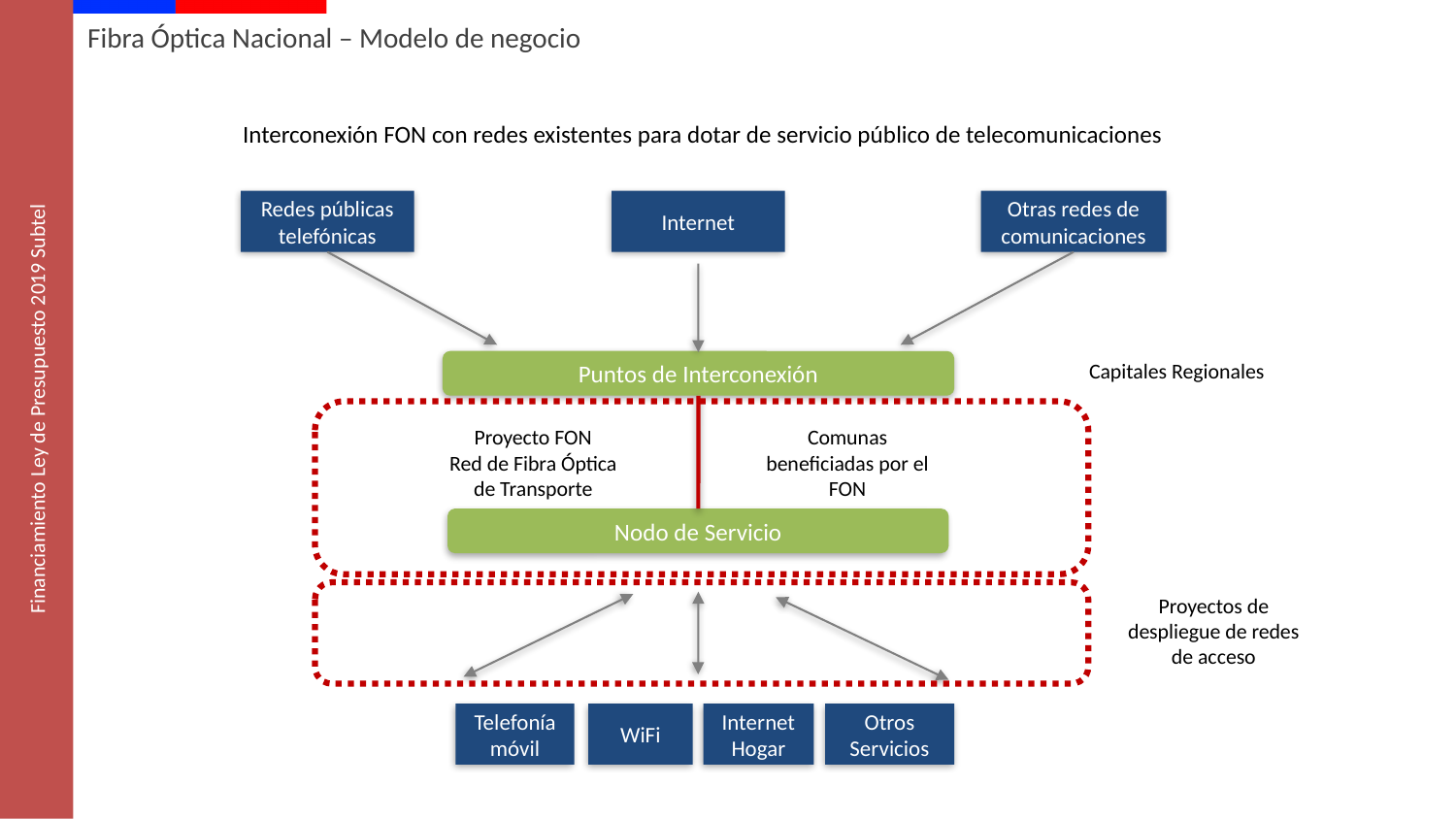

Financiamiento Ley de Presupuesto 2019 Subtel
Fibra Óptica Nacional – Modelo de negocio
Interconexión FON con redes existentes para dotar de servicio público de telecomunicaciones
Redes públicas telefónicas
Internet
Otras redes de comunicaciones

Capitales Regionales
Puntos de Interconexión

Proyecto FON
Red de Fibra Óptica de Transporte
Comunas beneficiadas por el FON
Nodo de Servicio

Proyectos de despliegue de redes de acceso

Telefonía móvil
WiFi
Internet Hogar
Otros Servicios